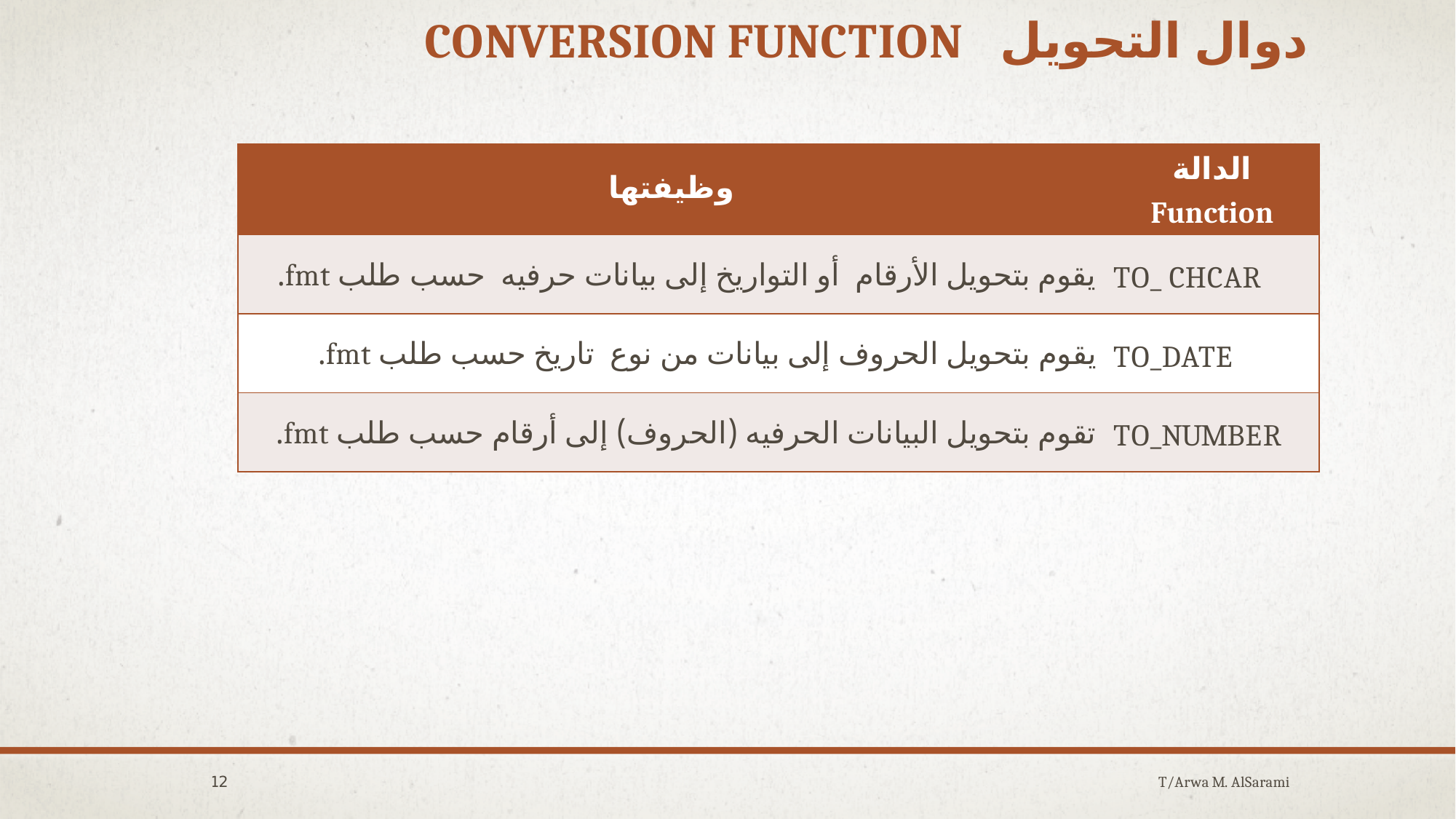

# دوال التحويل   Conversion Function
| وظيفتها | الدالة Function |
| --- | --- |
| يقوم بتحويل الأرقام أو التواريخ إلى بيانات حرفيه حسب طلب fmt. | TO\_ CHCAR |
| يقوم بتحويل الحروف إلى بيانات من نوع تاريخ حسب طلب fmt. | TO\_DATE |
| تقوم بتحويل البيانات الحرفيه (الحروف) إلى أرقام حسب طلب fmt. | TO\_NUMBER |
12
T/Arwa M. AlSarami